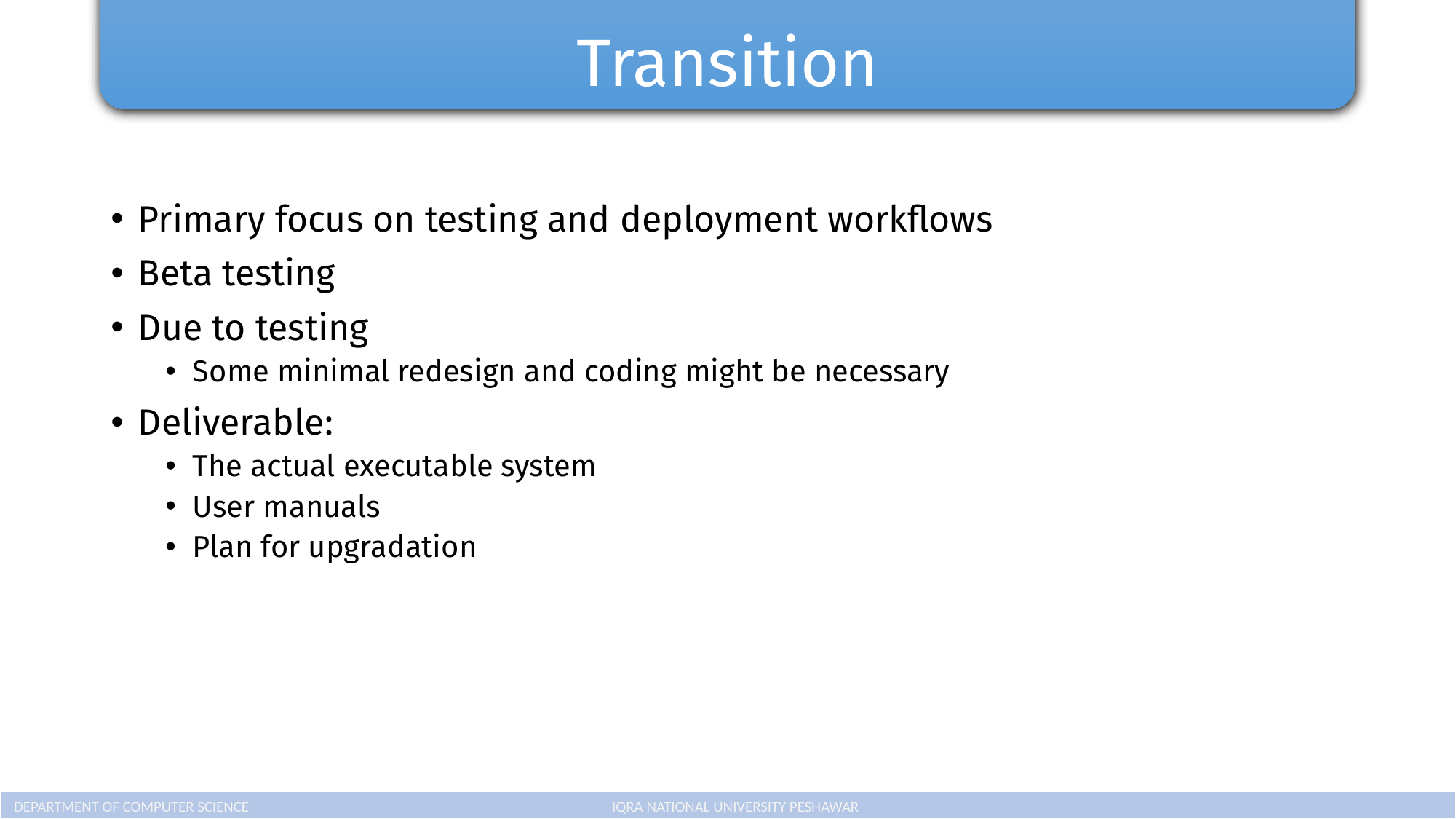

# Transition
Primary focus on testing and deployment workflows
Beta testing
Due to testing
Some minimal redesign and coding might be necessary
Deliverable:
The actual executable system
User manuals
Plan for upgradation